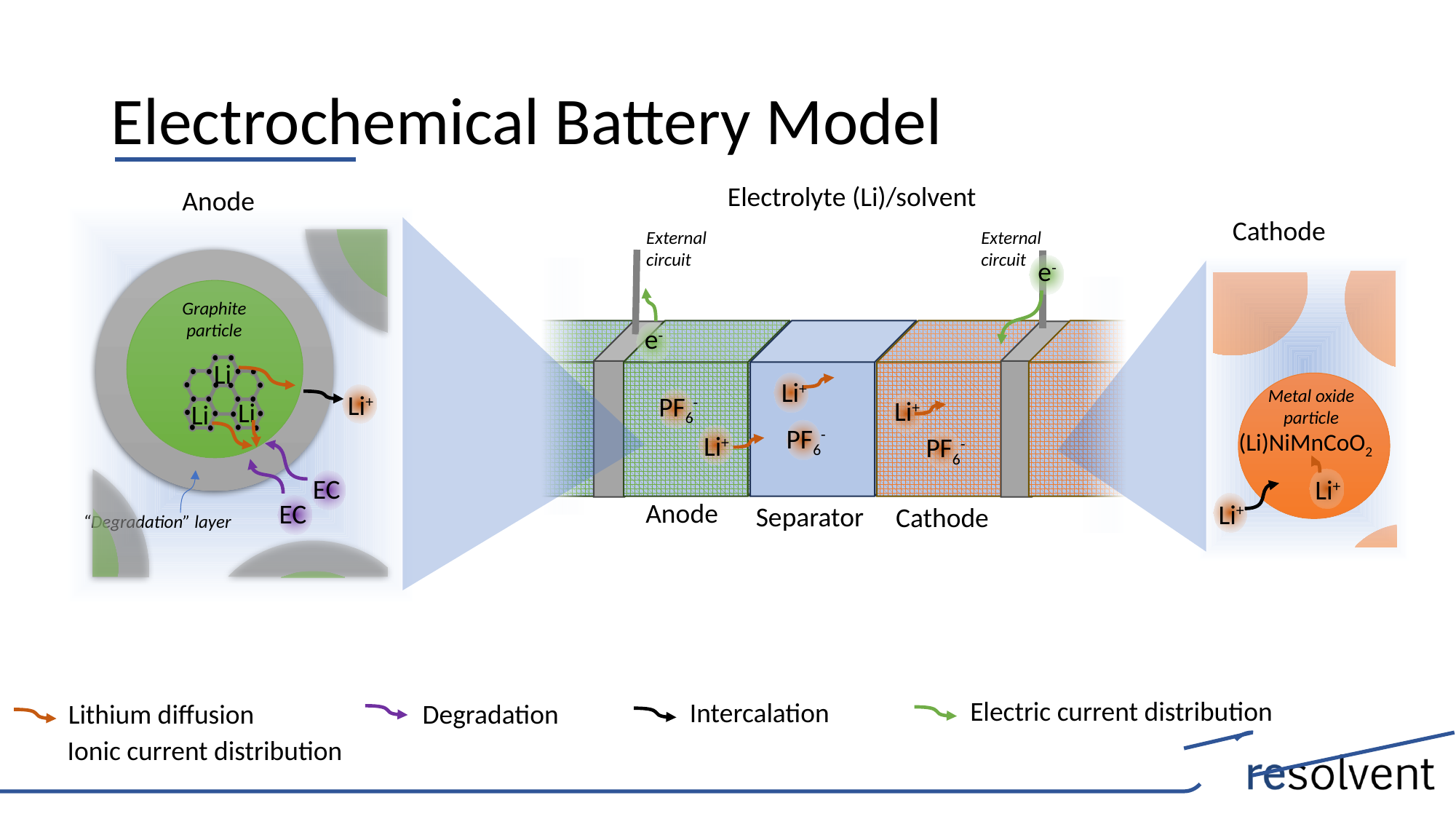

# Electrochemical Battery Model
Electrolyte (Li)/solvent
External circuit
External circuit
e-

e-

Li+

PF6-

Li+

PF6-

Li+

PF6-

Anode

Graphite particle
“Degradation” layer

Li

Li+

Li
Li
EC

EC

Cathode

Metal oxide particle
(Li)NiMnCoO2
Li+

Anode
Li+

Separator
Cathode

Electric current distribution
Intercalation
Lithium diffusion
Degradation
Ionic current distribution